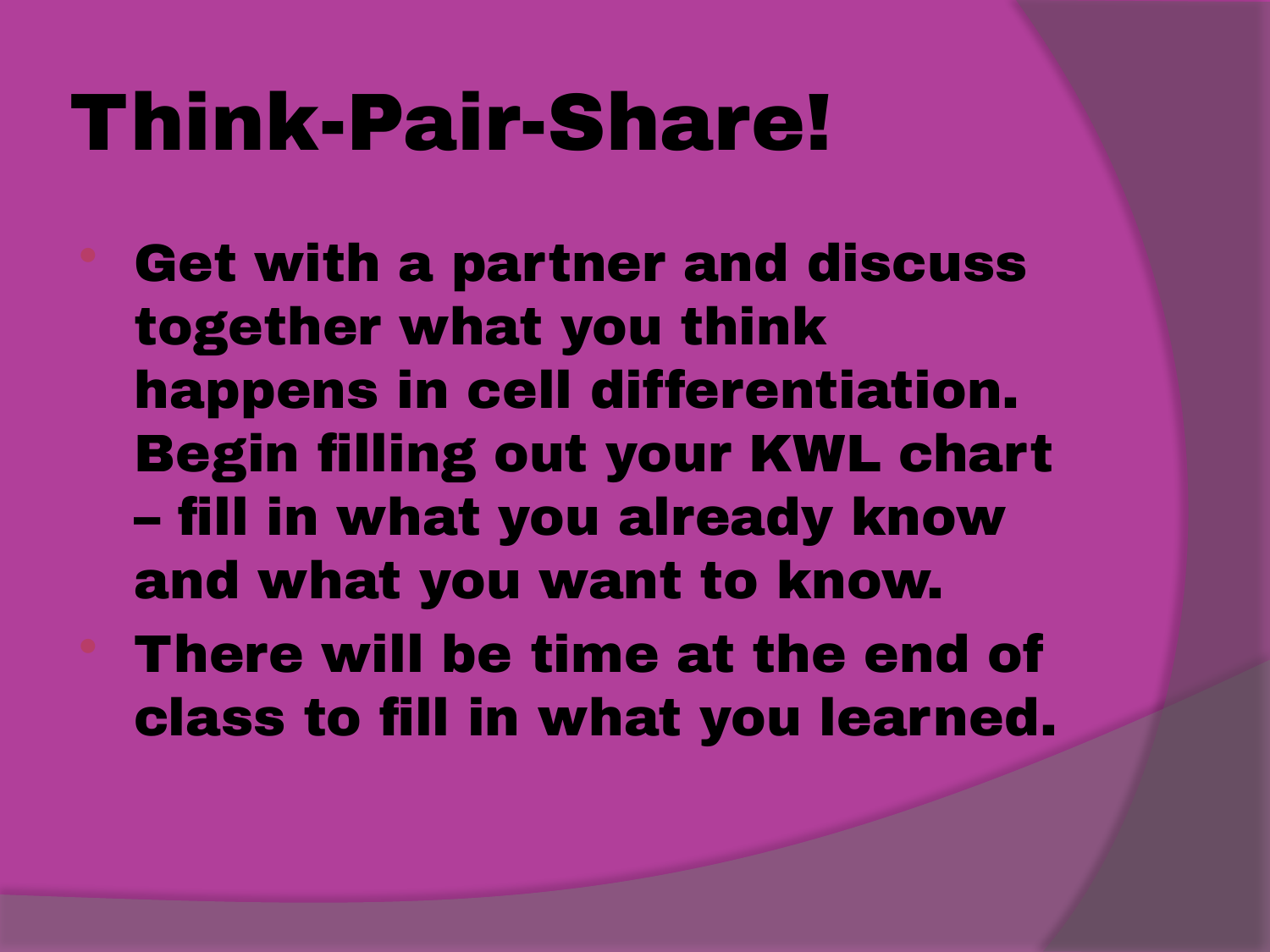

# Think-Pair-Share!
Get with a partner and discuss together what you think happens in cell differentiation.  Begin filling out your KWL chart – fill in what you already know and what you want to know.
There will be time at the end of class to fill in what you learned.